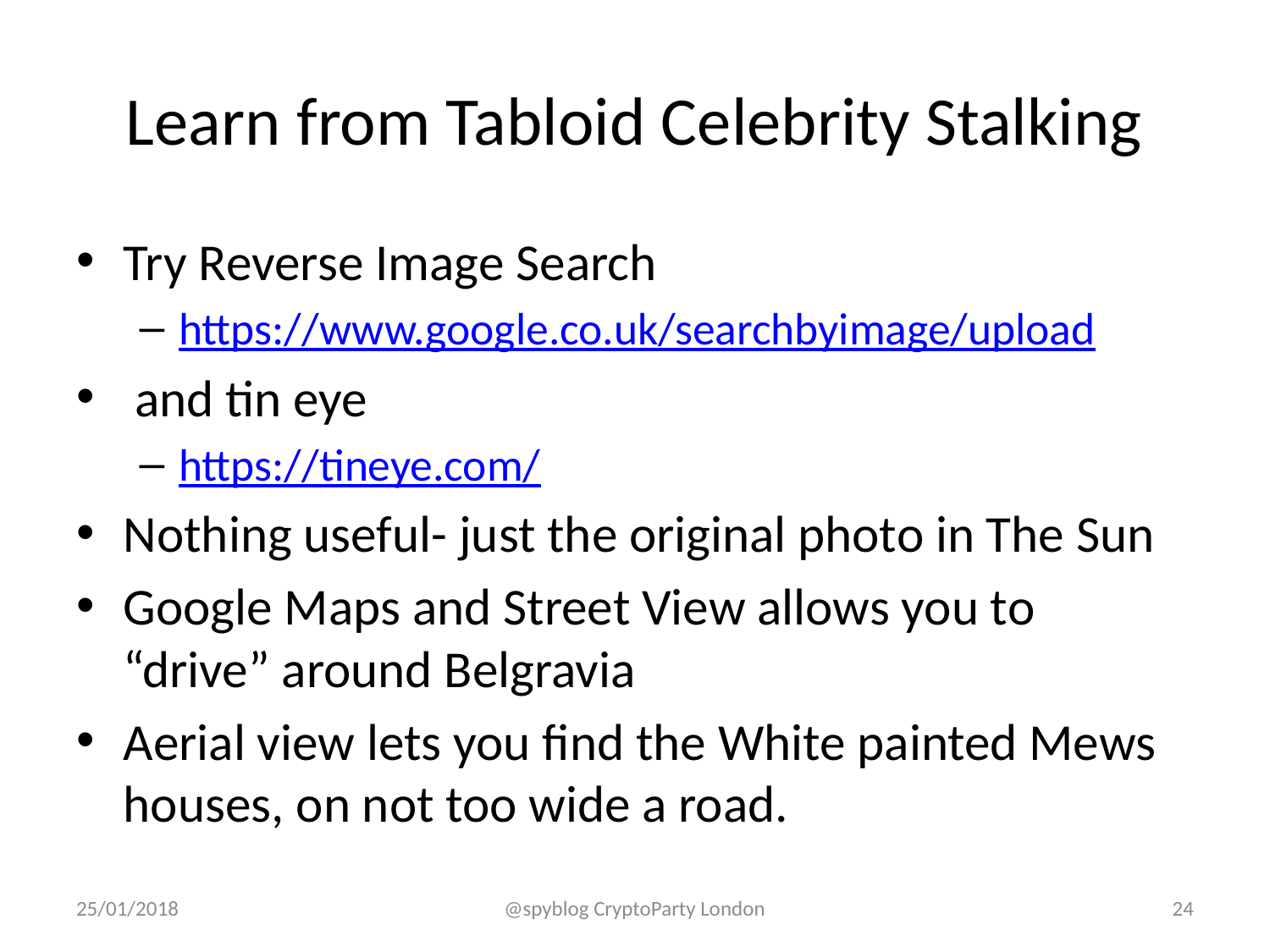

# Learn from Tabloid Celebrity Stalking
Try Reverse Image Search
https://www.google.co.uk/searchbyimage/upload
 and tin eye
https://tineye.com/
Nothing useful- just the original photo in The Sun
Google Maps and Street View allows you to “drive” around Belgravia
Aerial view lets you find the White painted Mews houses, on not too wide a road.

25/01/2018
@spyblog CryptoParty London
24